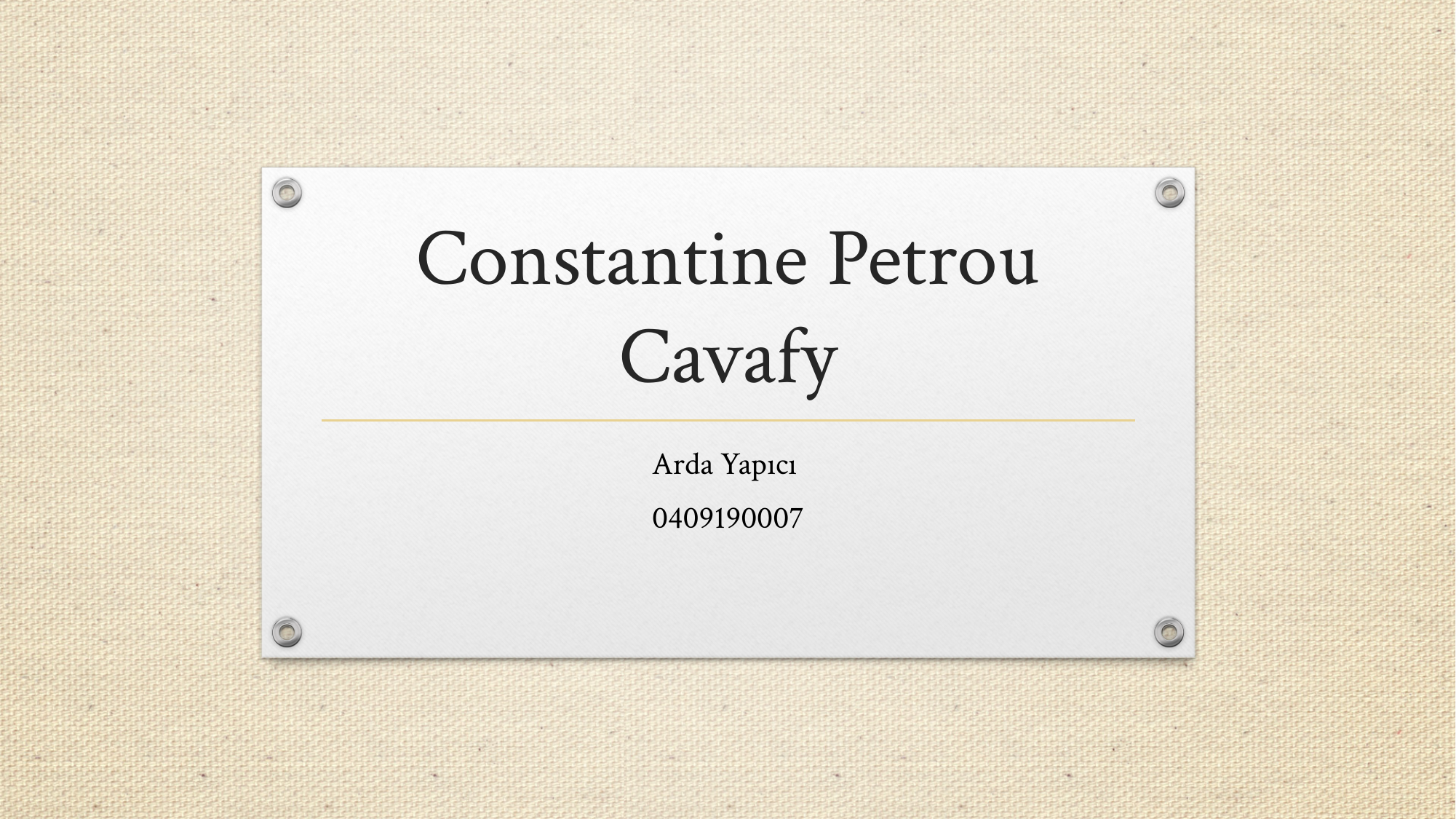

# Constantine Petrou Cavafy
Arda Yapıcı
0409190007